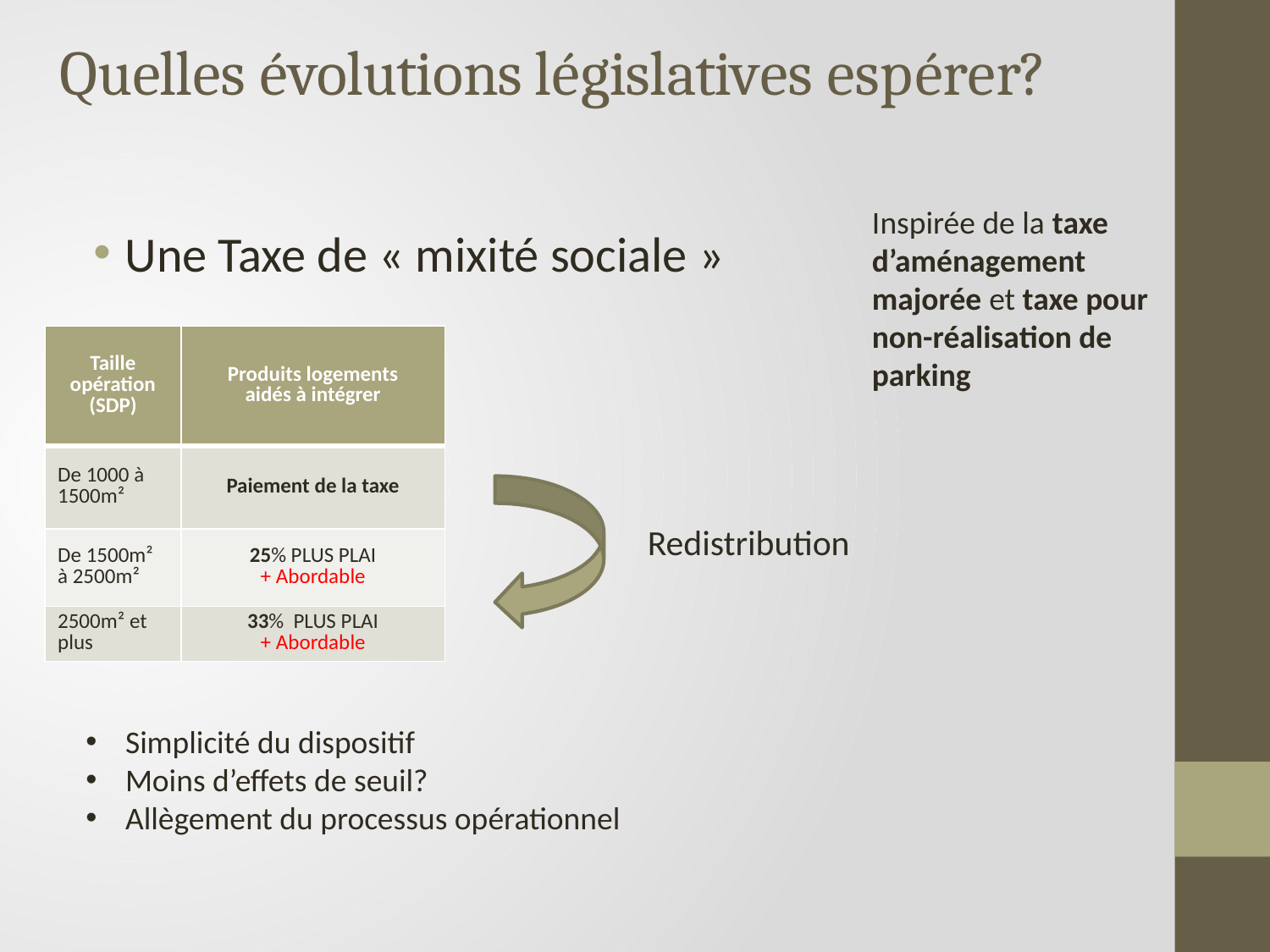

# Quelles évolutions législatives espérer?
Inspirée de la taxe d’aménagement majorée et taxe pour non-réalisation de parking
Une Taxe de « mixité sociale »

| Taille opération (SDP) | Produits logements aidés à intégrer |
| --- | --- |
| De 1000 à 1500m² | Paiement de la taxe |
| De 1500m² à 2500m² | 25% PLUS PLAI + Abordable |
| 2500m² et plus | 33% PLUS PLAI + Abordable |

Redistribution
Simplicité du dispositif
Moins d’effets de seuil?
Allègement du processus opérationnel